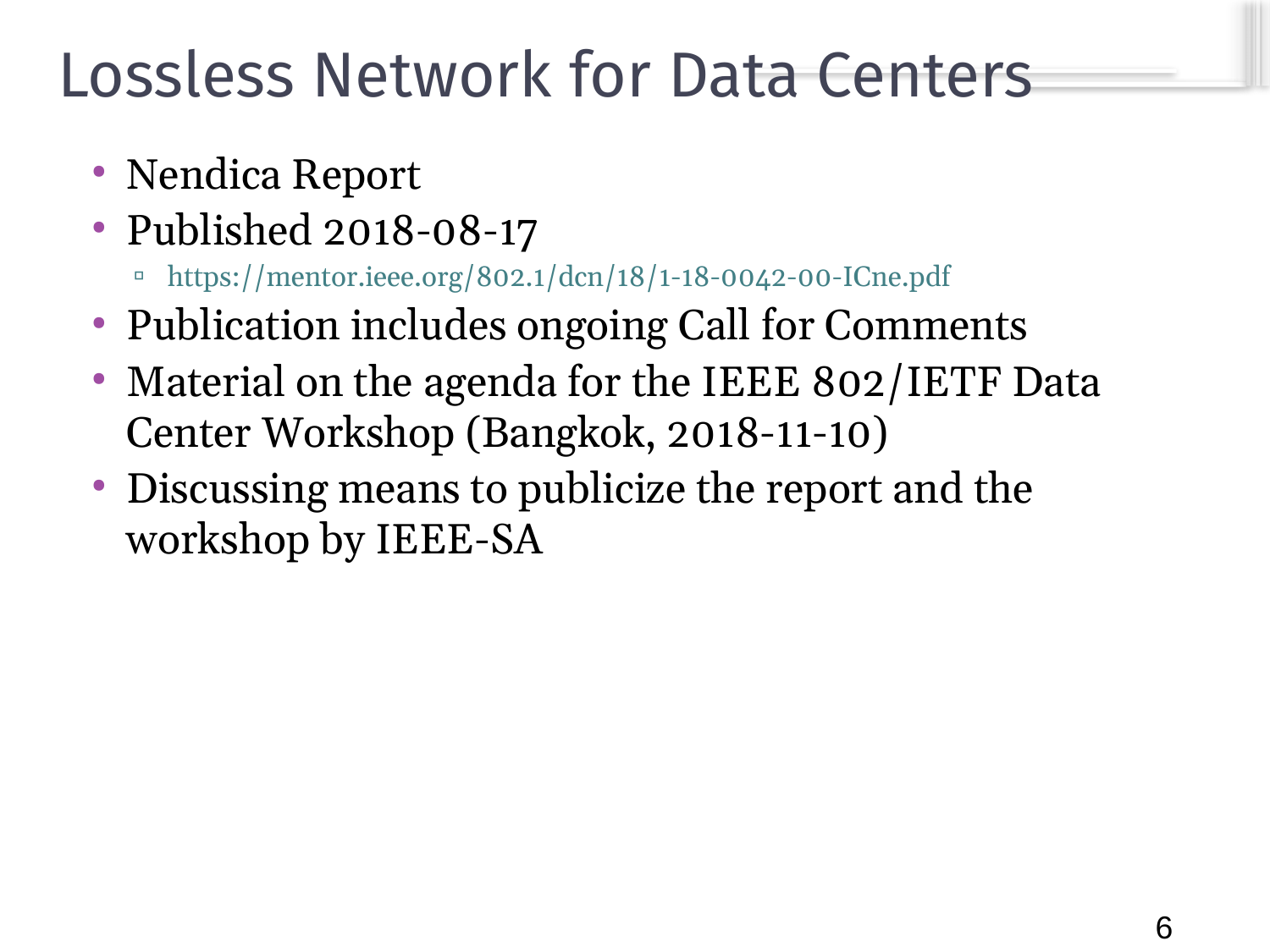

6
# Lossless Network for Data Centers
Nendica Report
Published 2018-08-17
https://mentor.ieee.org/802.1/dcn/18/1-18-0042-00-ICne.pdf
Publication includes ongoing Call for Comments
Material on the agenda for the IEEE 802/IETF Data Center Workshop (Bangkok, 2018-11-10)
Discussing means to publicize the report and the workshop by IEEE-SA